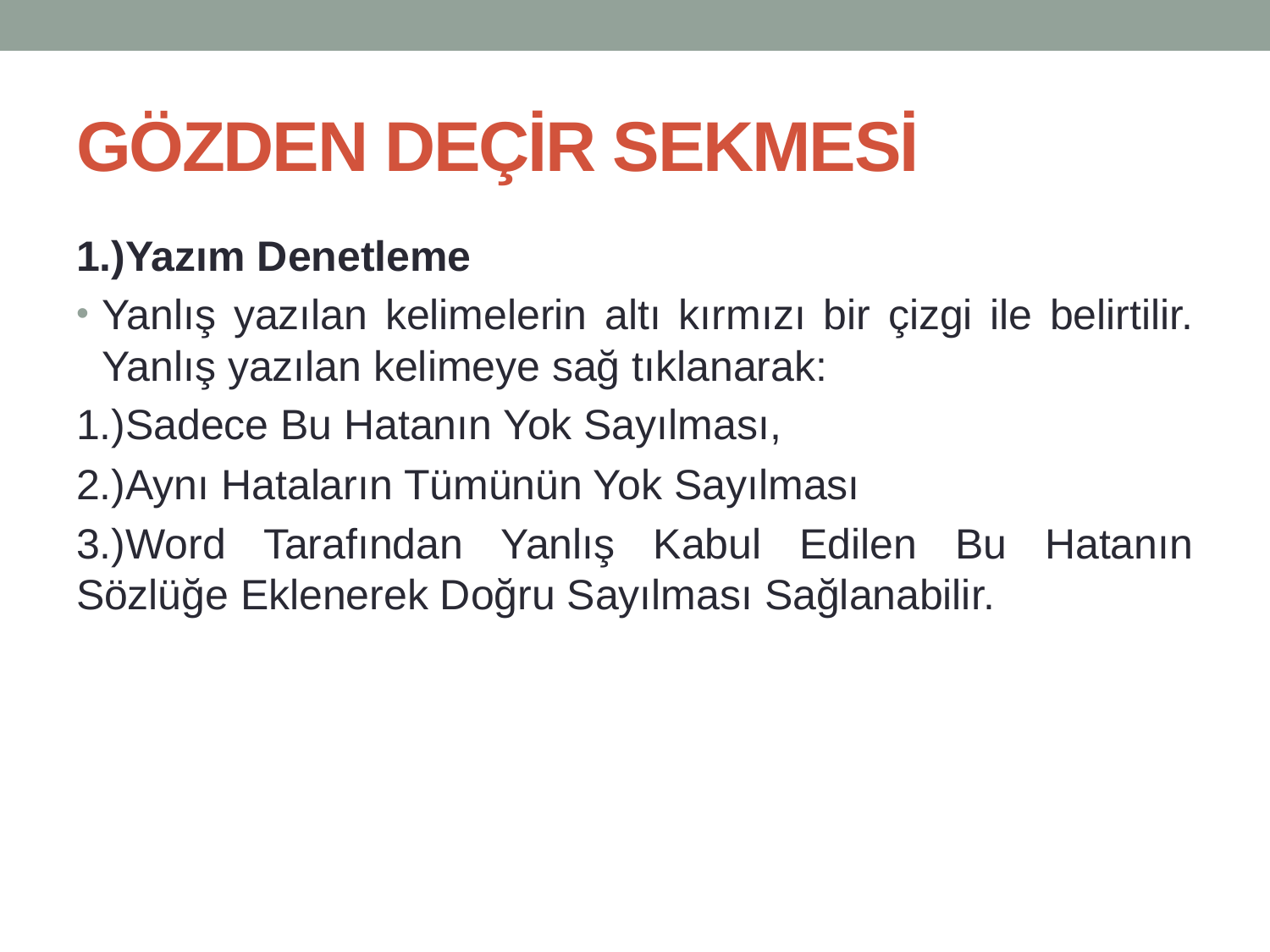

# GÖZDEN DEÇİR SEKMESİ
1.)Yazım Denetleme
Yanlış yazılan kelimelerin altı kırmızı bir çizgi ile belirtilir. Yanlış yazılan kelimeye sağ tıklanarak:
1.)Sadece Bu Hatanın Yok Sayılması,
2.)Aynı Hataların Tümünün Yok Sayılması
3.)Word Tarafından Yanlış Kabul Edilen Bu Hatanın Sözlüğe Eklenerek Doğru Sayılması Sağlanabilir.